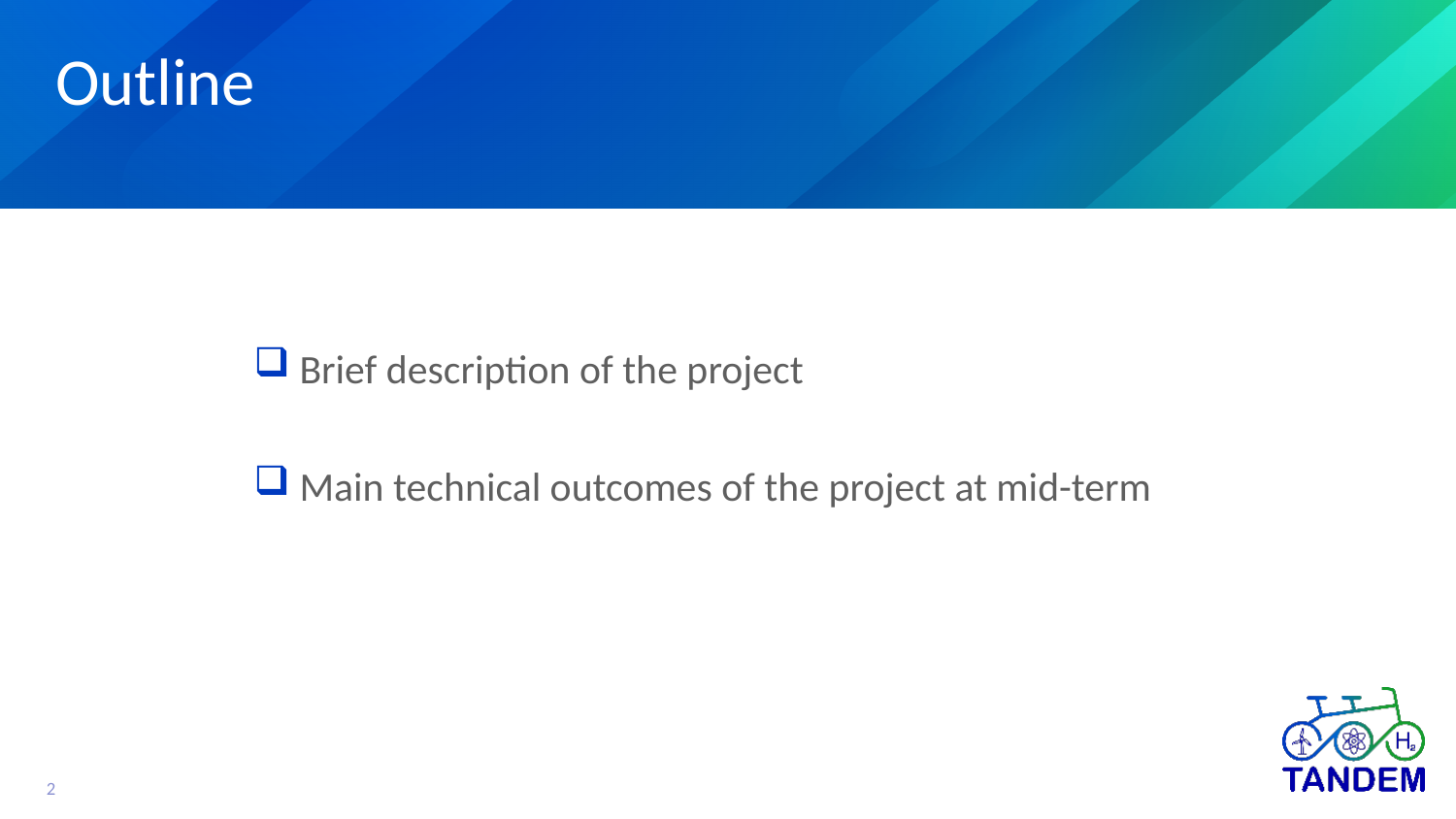

Outline

Brief description of the project

Main technical outcomes of the project at mid-term

2